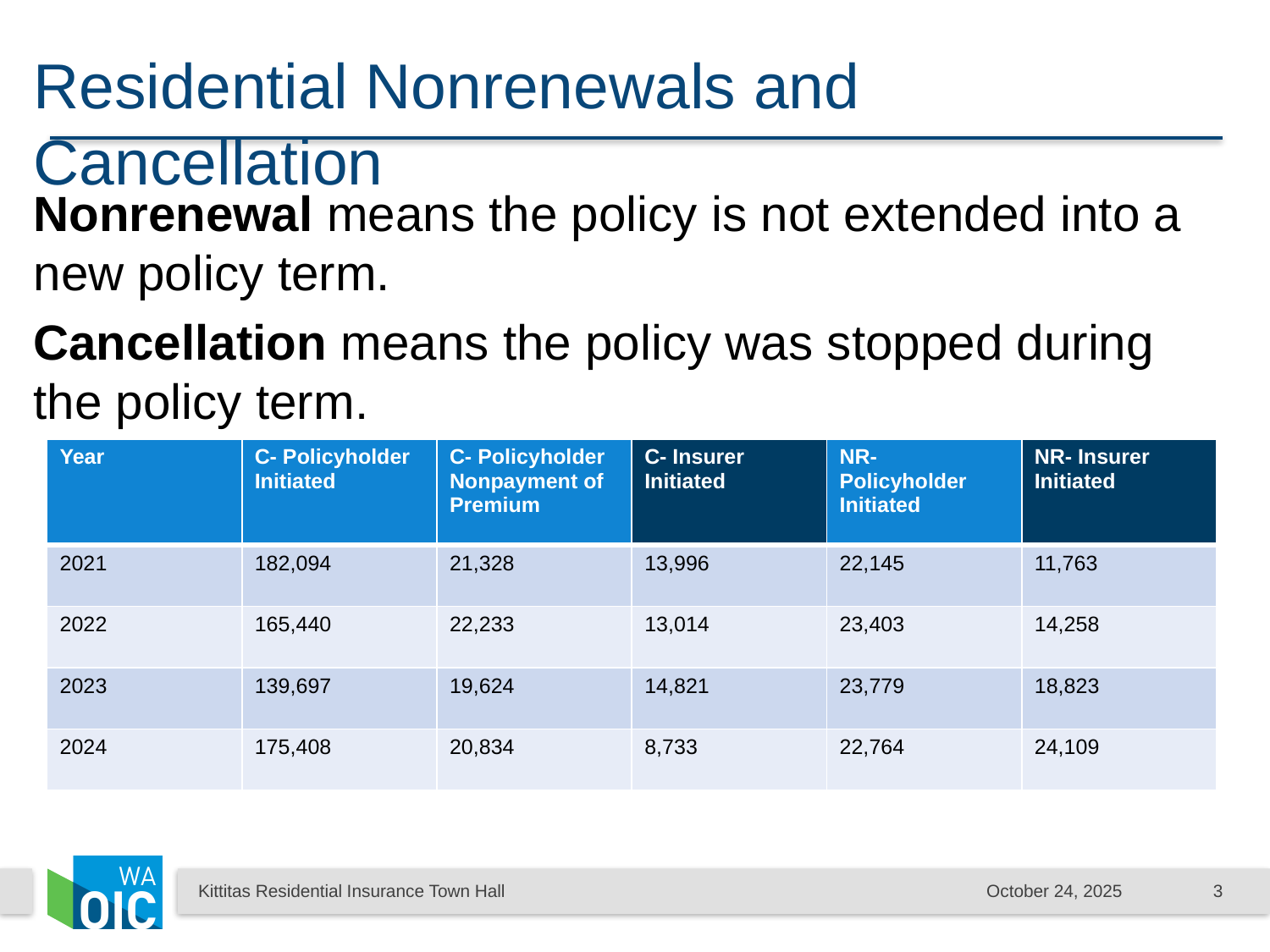

# Residential Nonrenewals and Cancellation
Nonrenewal means the policy is not extended into a new policy term.
Cancellation means the policy was stopped during the policy term.

| Year | C- Policyholder Initiated | C- Policyholder Nonpayment of Premium | C- Insurer Initiated | NR- Policyholder Initiated | NR- Insurer Initiated |
| --- | --- | --- | --- | --- | --- |
| 2021 | 182,094 | 21,328 | 13,996 | 22,145 | 11,763 |
| 2022 | 165,440 | 22,233 | 13,014 | 23,403 | 14,258 |
| 2023 | 139,697 | 19,624 | 14,821 | 23,779 | 18,823 |
| 2024 | 175,408 | 20,834 | 8,733 | 22,764 | 24,109 |
Kittitas Residential Insurance Town Hall
October 24, 2025
3